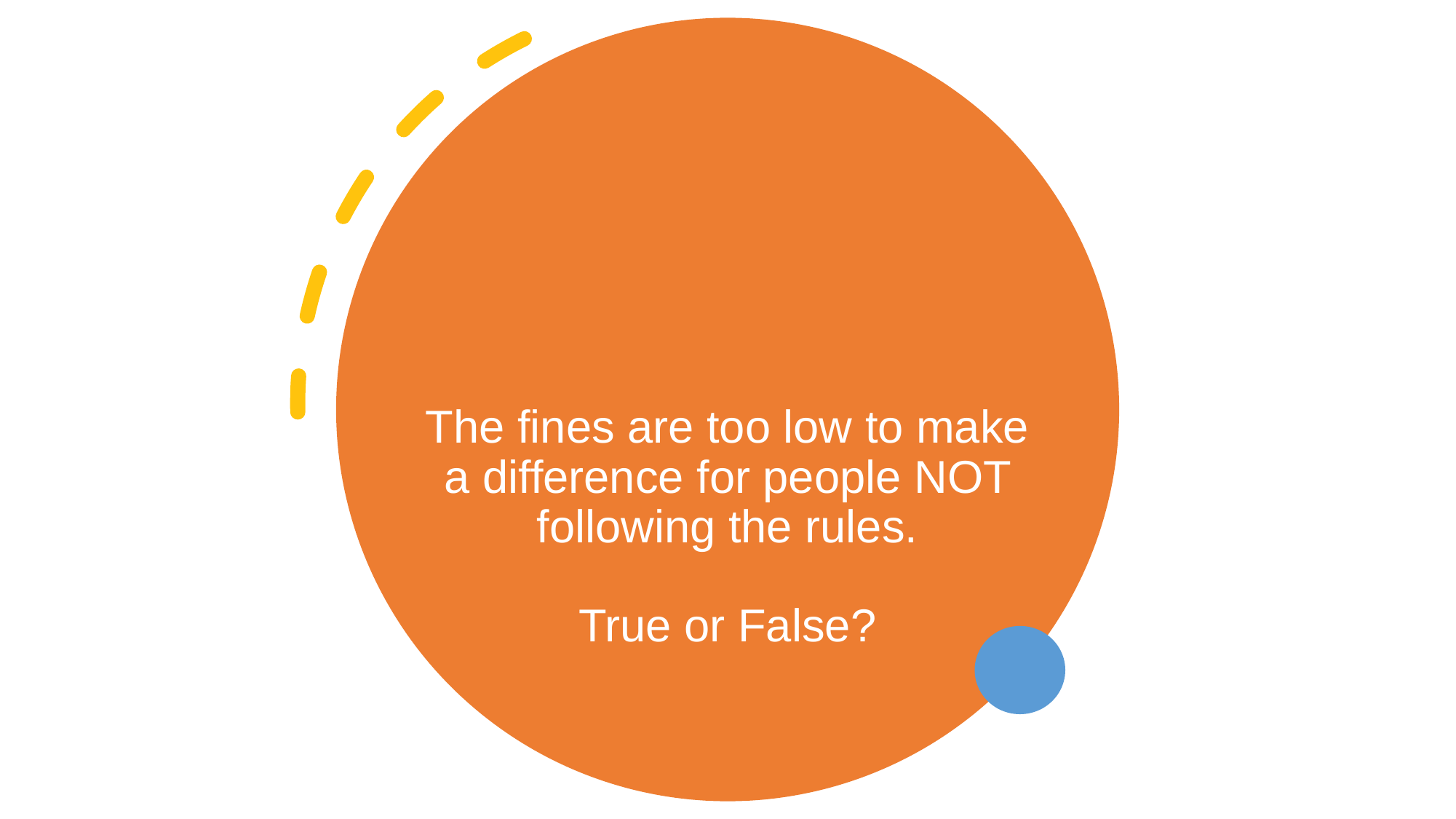

# The fines are too low to make a difference for people NOT following the rules. True or False?